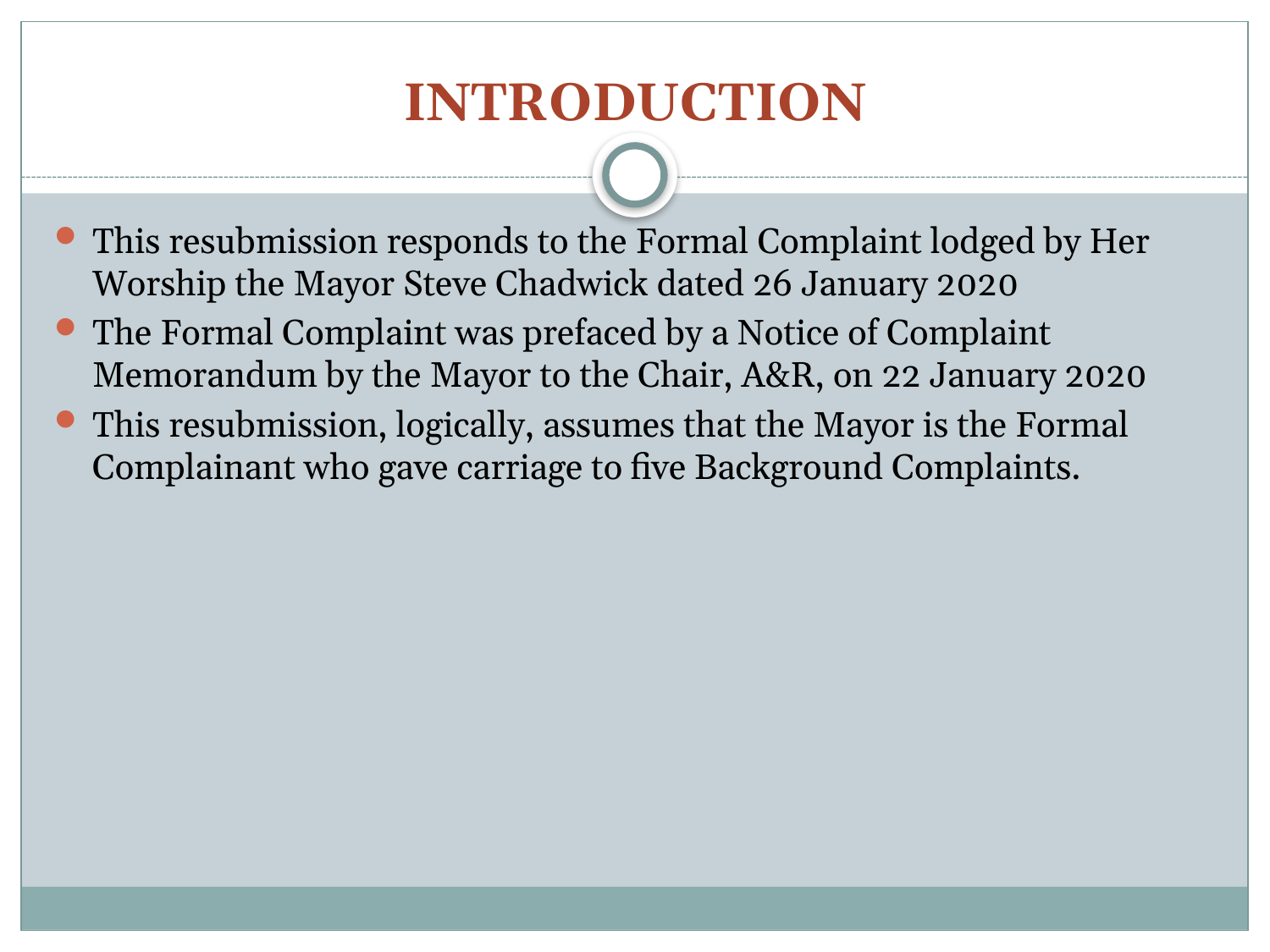

# INTRODUCTION
This resubmission responds to the Formal Complaint lodged by Her Worship the Mayor Steve Chadwick dated 26 January 2020
The Formal Complaint was prefaced by a Notice of Complaint Memorandum by the Mayor to the Chair, A&R, on 22 January 2020
This resubmission, logically, assumes that the Mayor is the Formal Complainant who gave carriage to five Background Complaints.